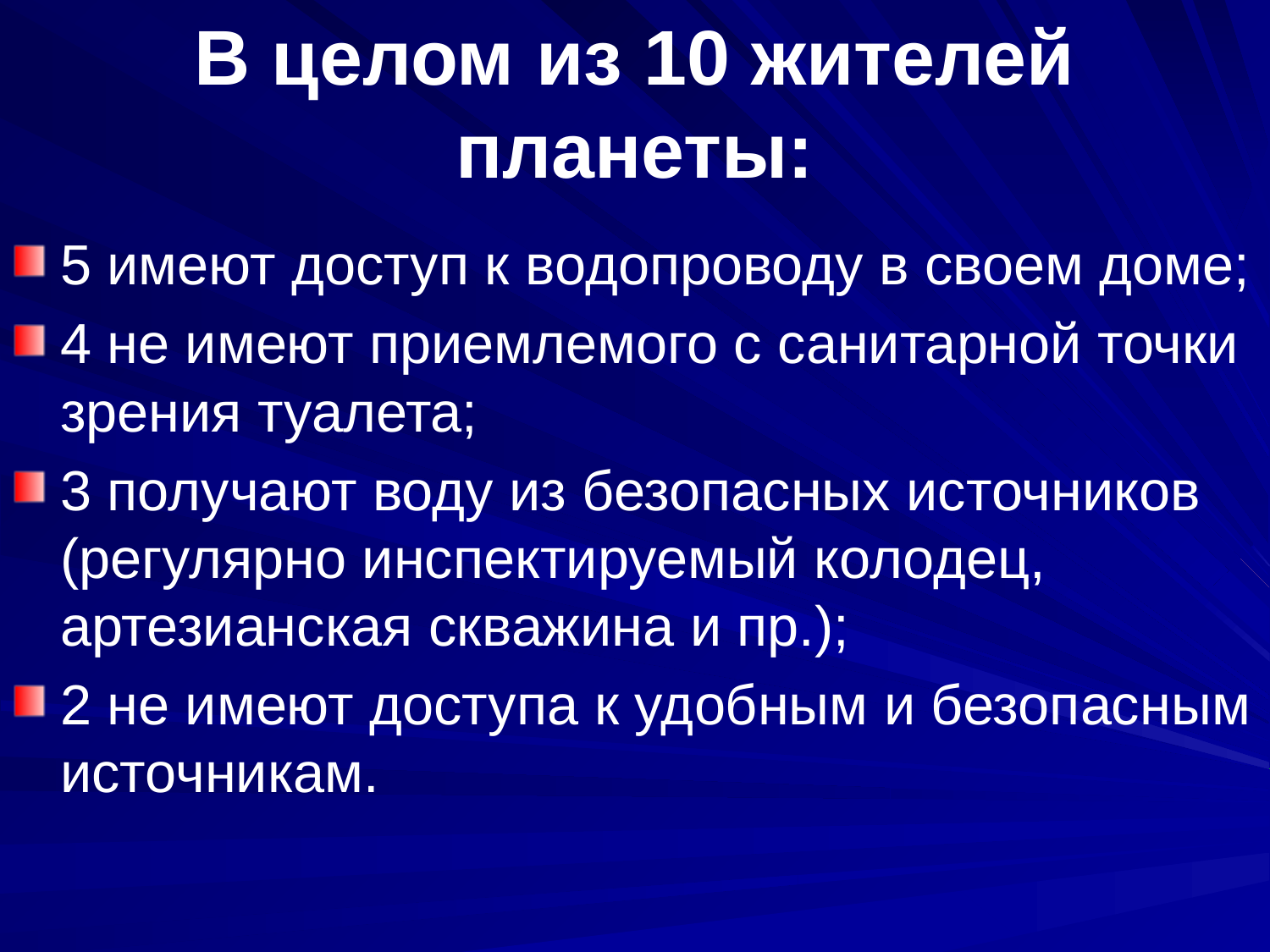

# В целом из 10 жителей планеты:
5 имеют доступ к водопроводу в своем доме;
4 не имеют приемлемого с санитарной точки зрения туалета;
3 получают воду из безопасных источников (регулярно инспектируемый колодец, артезианская скважина и пр.);
2 не имеют доступа к удобным и безопасным источникам.